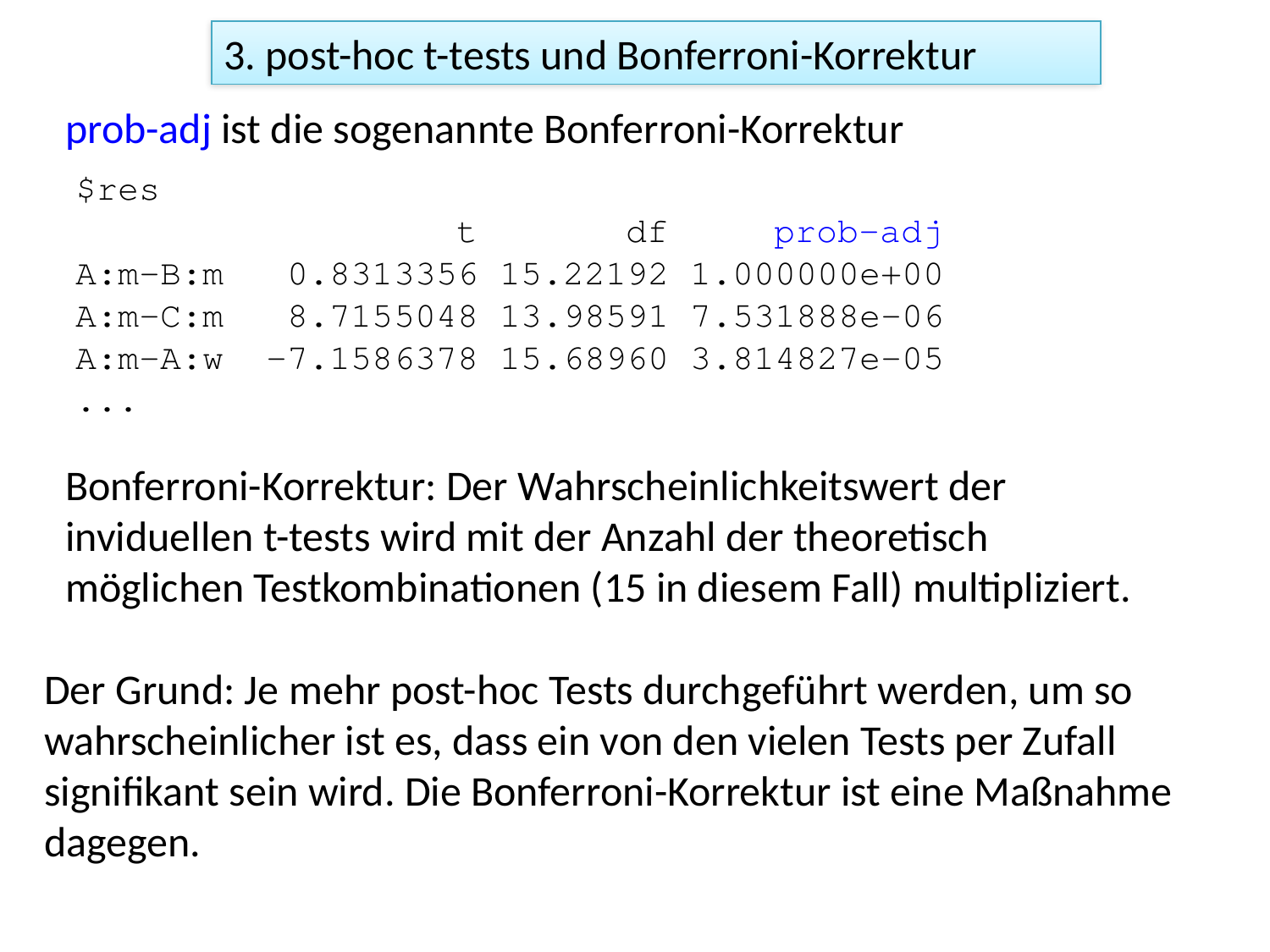

3. post-hoc t-tests und Bonferroni-Korrektur
prob-adj ist die sogenannte Bonferroni-Korrektur
$res
                  t       df     prob-adj
A:m-B:m   0.8313356 15.22192 1.000000e+00
A:m-C:m   8.7155048 13.98591 7.531888e-06
A:m-A:w  -7.1586378 15.68960 3.814827e-05
...
Bonferroni-Korrektur: Der Wahrscheinlichkeitswert der inviduellen t-tests wird mit der Anzahl der theoretisch möglichen Testkombinationen (15 in diesem Fall) multipliziert.
Der Grund: Je mehr post-hoc Tests durchgeführt werden, um so wahrscheinlicher ist es, dass ein von den vielen Tests per Zufall signifikant sein wird. Die Bonferroni-Korrektur ist eine Maßnahme dagegen.